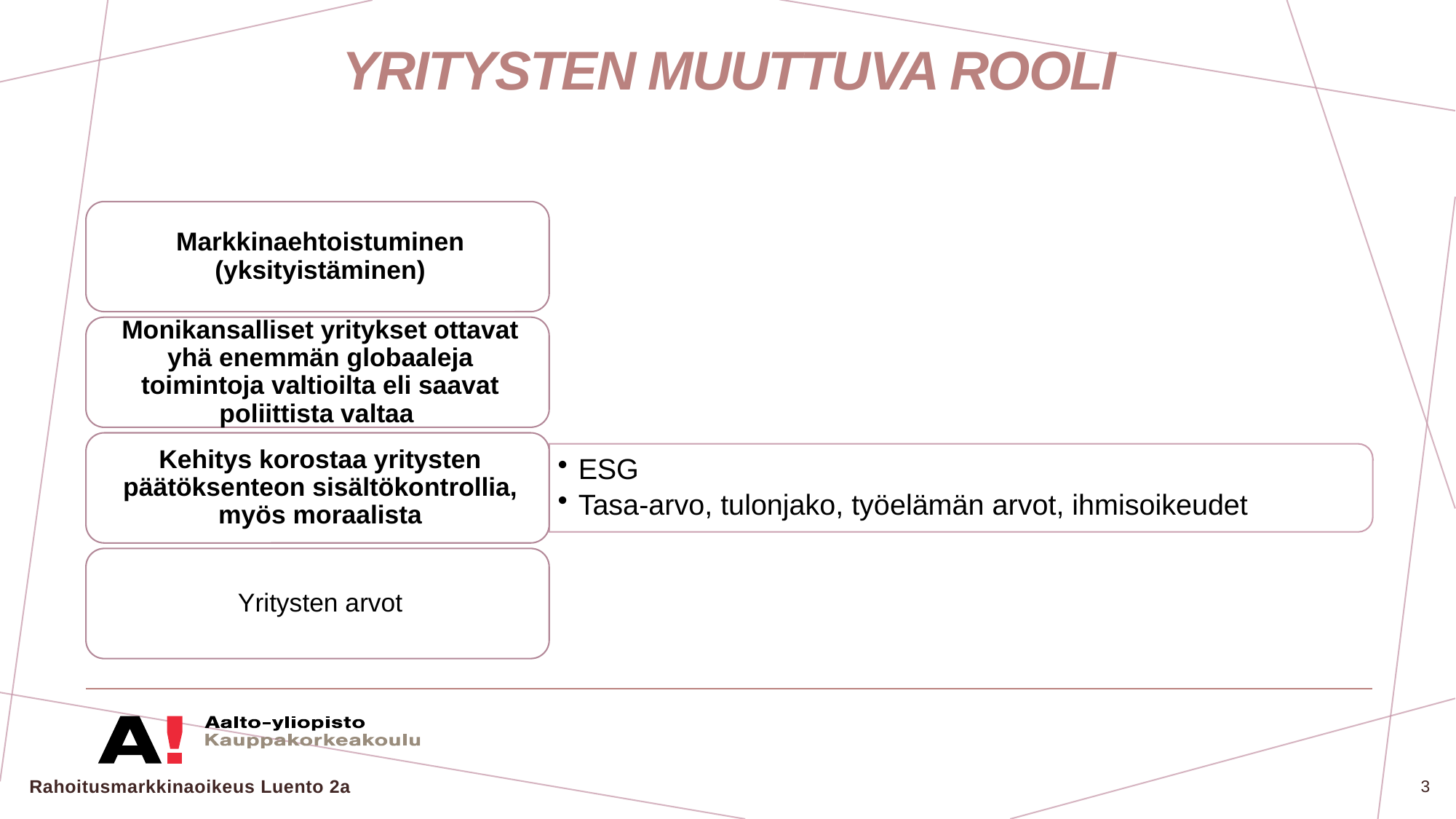

# Yritysten muuttuva rooli
Markkinaehtoistuminen (yksityistäminen)
Monikansalliset yritykset ottavat yhä enemmän globaaleja toimintoja valtioilta eli saavat poliittista valtaa
ESG
Tasa-arvo, tulonjako, työelämän arvot, ihmisoikeudet
Kehitys korostaa yritysten päätöksenteon sisältökontrollia, myös moraalista
Yritysten arvot
Rahoitusmarkkinaoikeus Luento 2a
3